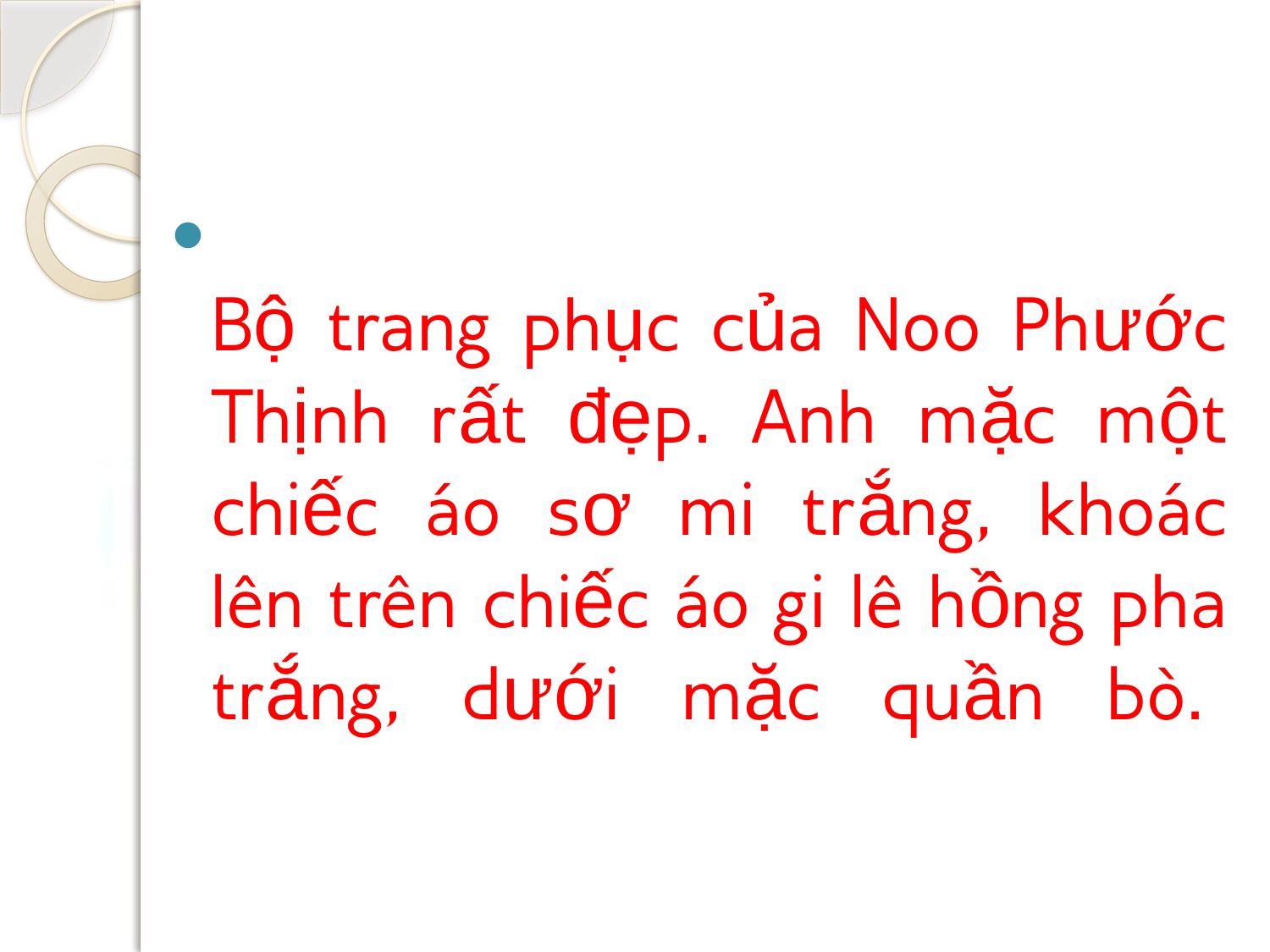

Bộ trang phục của Noo Phước Thịnh rất đẹp. Anh mặc một chiếc áo sơ mi trắng, khoác lên trên chiếc áo gi lê hồng pha trắng, dưới mặc quần bò.